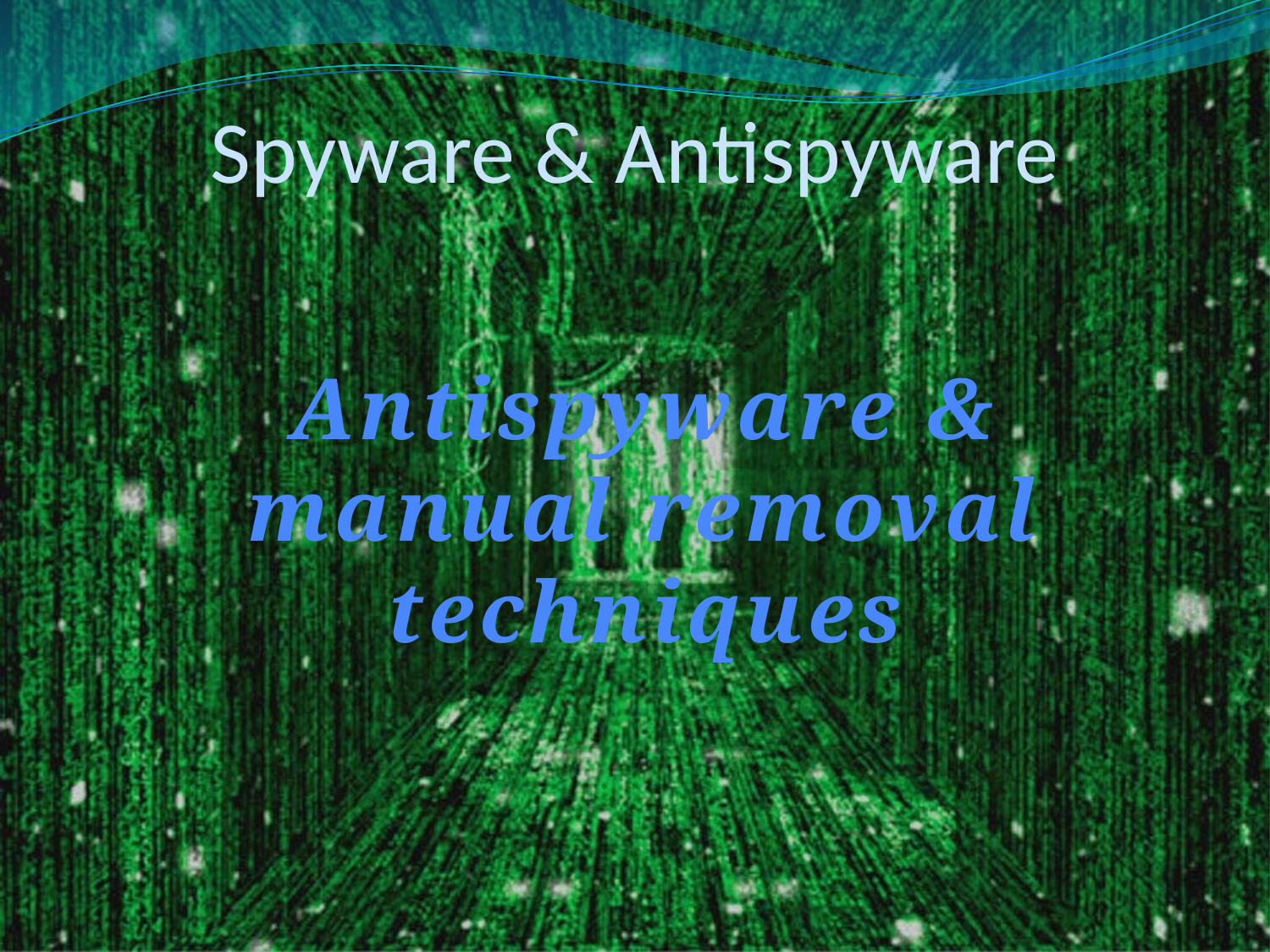

# Spyware & Antispyware
Antispyware & manual removal techniques